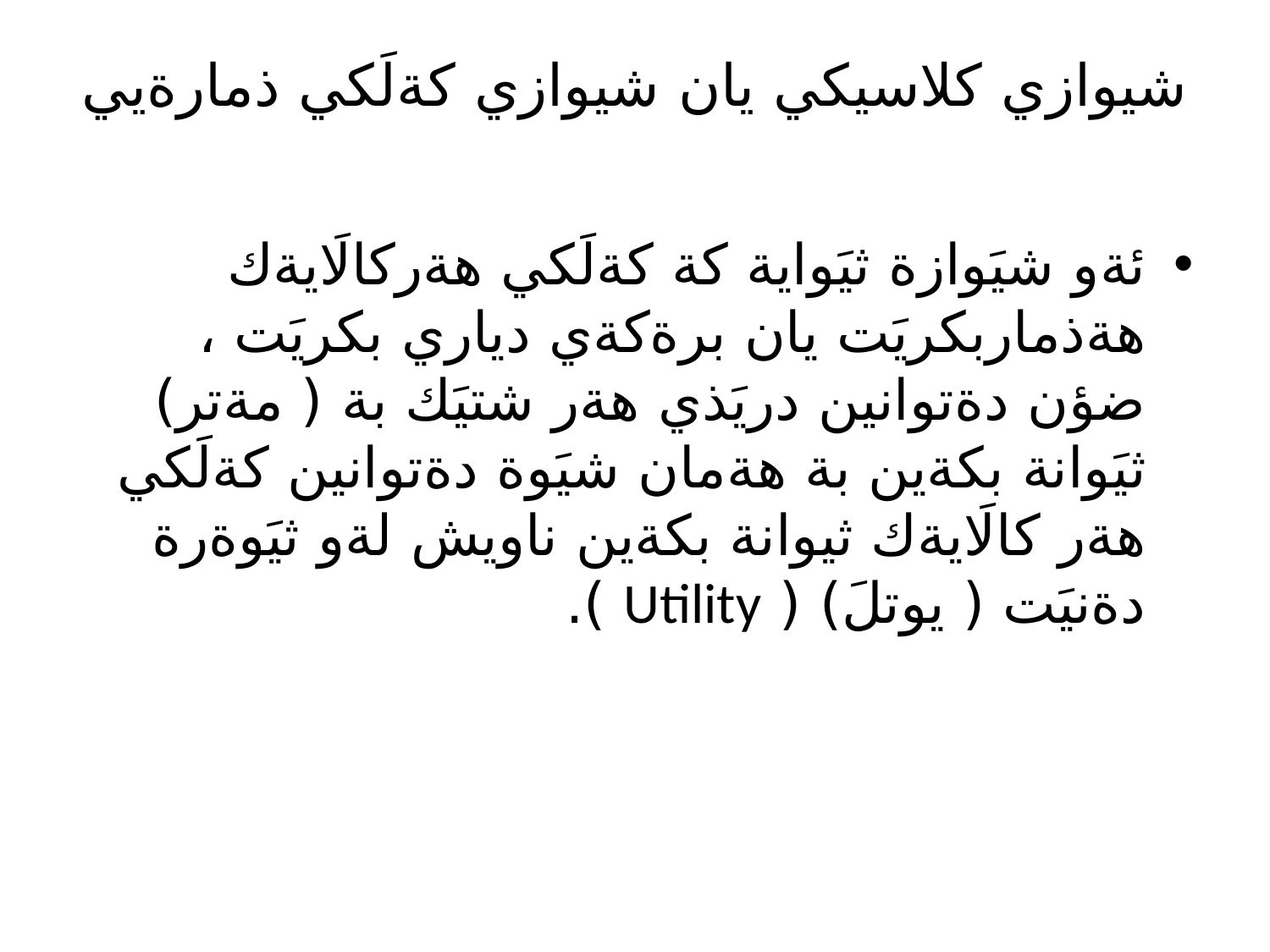

# شيوازي كلاسيكي يان شيوازي كةلَكي ذمارةيي
ئةو شيَوازة ثيَواية كة كةلَكي هةركالَايةك هةذماربكريَت يان برةكةي دياري بكريَت ، ضؤن دةتوانين دريَذي هةر شتيَك بة ( مةتر) ثيَوانة بكةين بة هةمان شيَوة دةتوانين كةلَكي هةر كالَايةك ثيوانة بكةين ناويش لةو ثيَوةرة دةنيَت ( يوتلَ) ( Utility ).